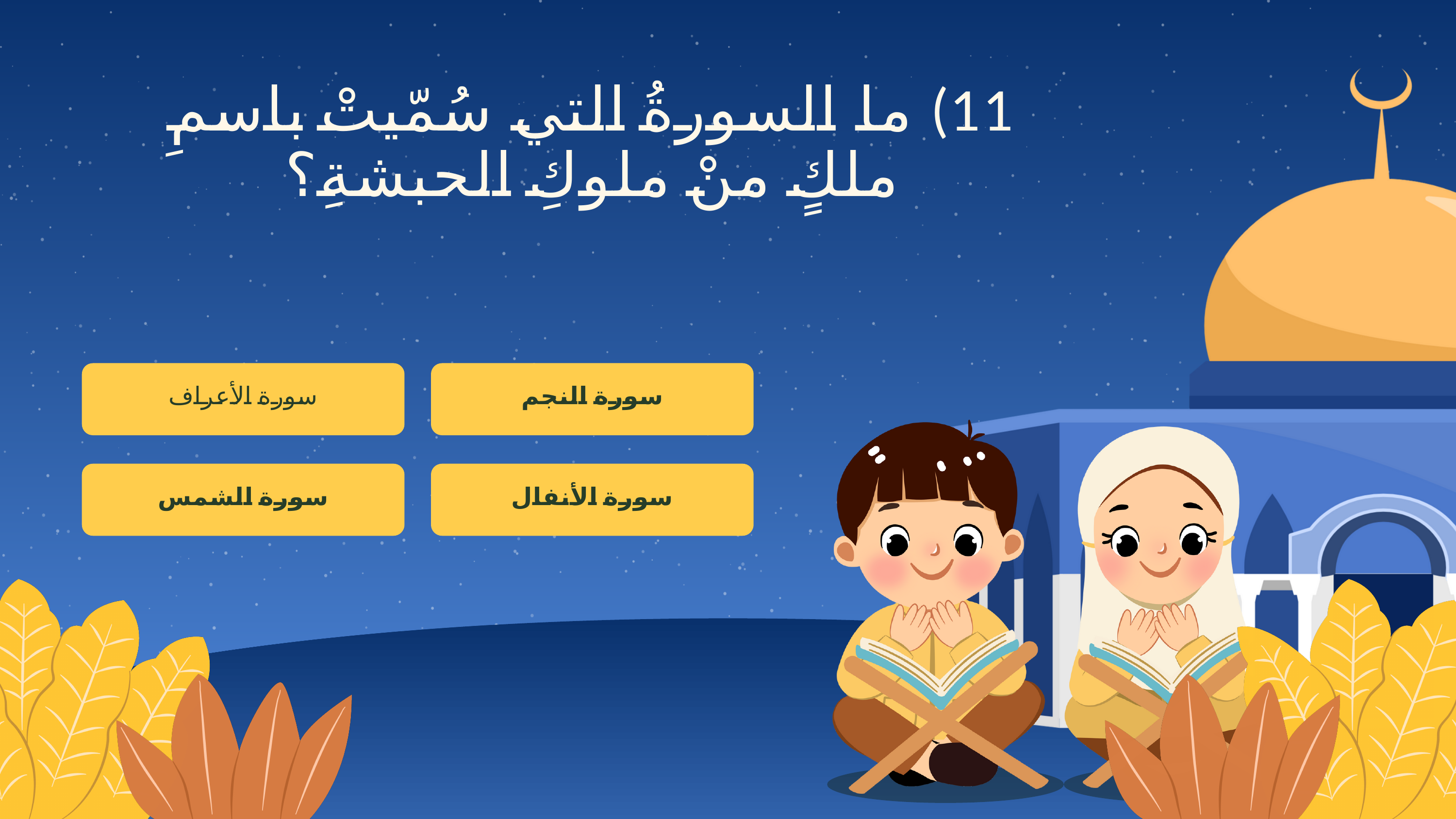

11) ما السورةُ التي سُمّيتْ باسمِ
ملكٍ منْ ملوكِ الحبشةِ؟

سورة الأعراف
سورة النجم

سورة الشمس
سورة الأنفال